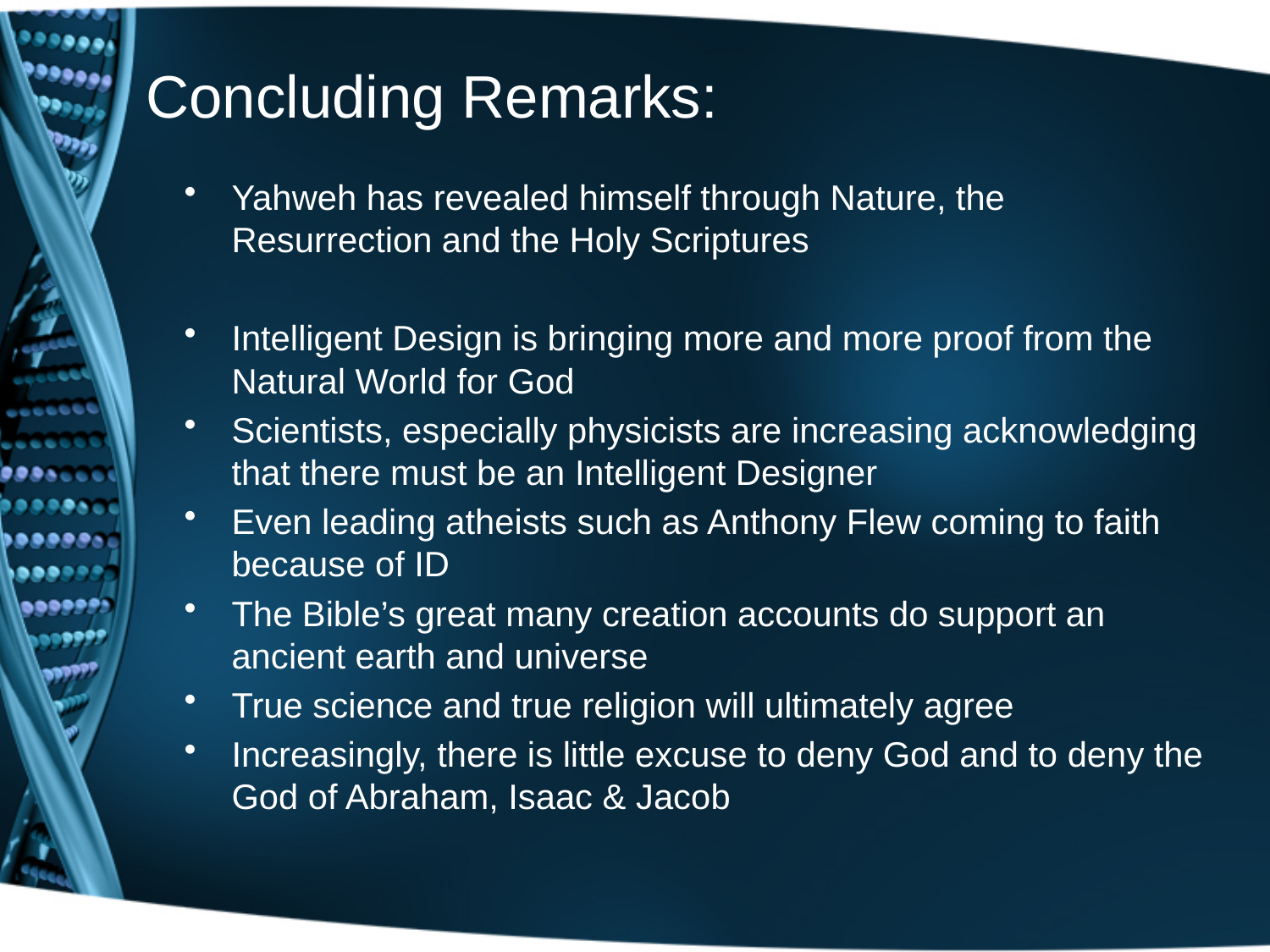

# Concluding Remarks:
Yahweh has revealed himself through Nature, the Resurrection and the Holy Scriptures

Intelligent Design is bringing more and more proof from the Natural World for God
Scientists, especially physicists are increasing acknowledging that there must be an Intelligent Designer
Even leading atheists such as Anthony Flew coming to faith because of ID
The Bible’s great many creation accounts do support an ancient earth and universe
True science and true religion will ultimately agree
Increasingly, there is little excuse to deny God and to deny the God of Abraham, Isaac & Jacob